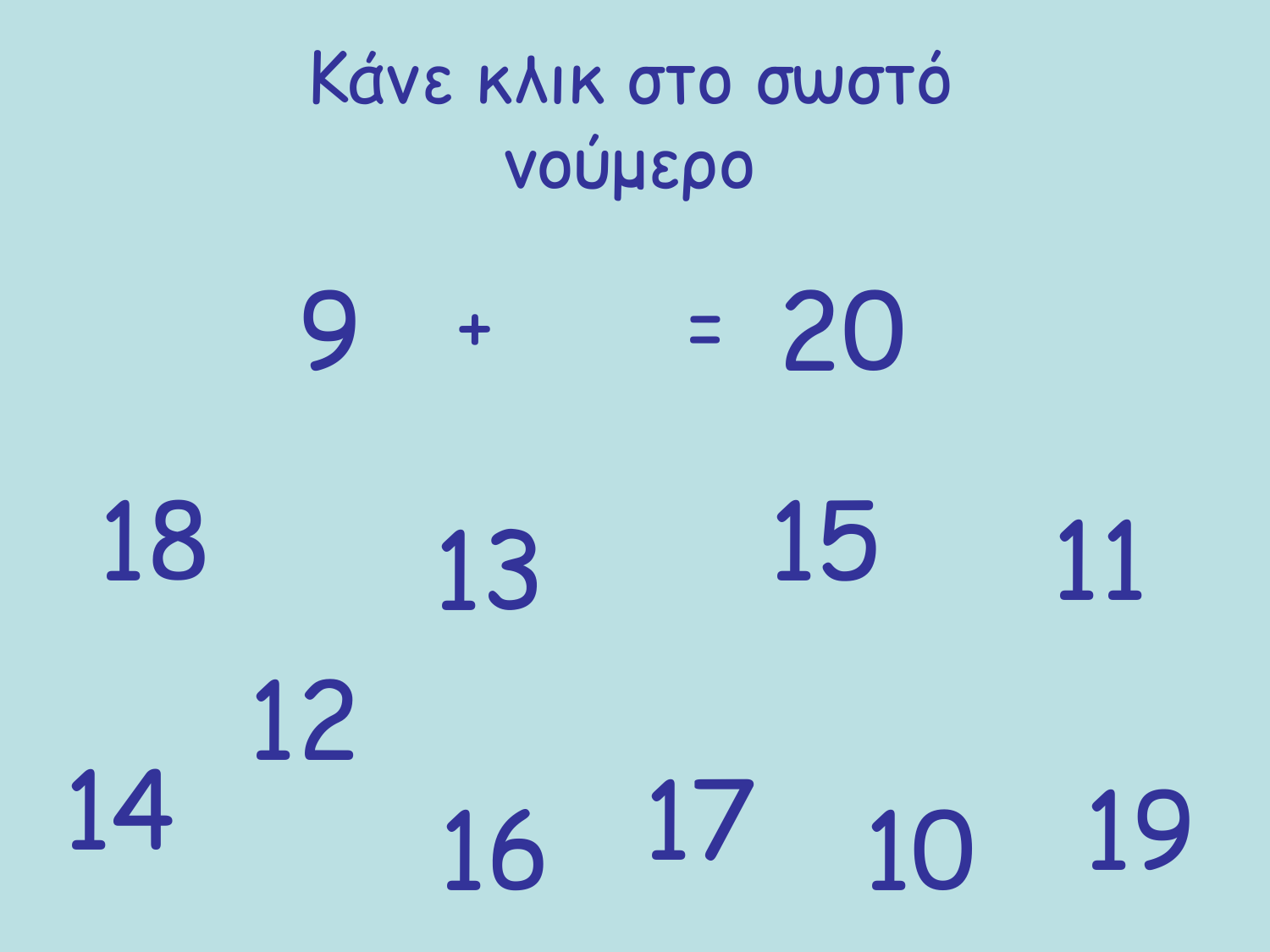

Κάνε κλικ στο σωστό νούμερο
9
20
+
=
18
15
11
13

12
14
17
19
16
10